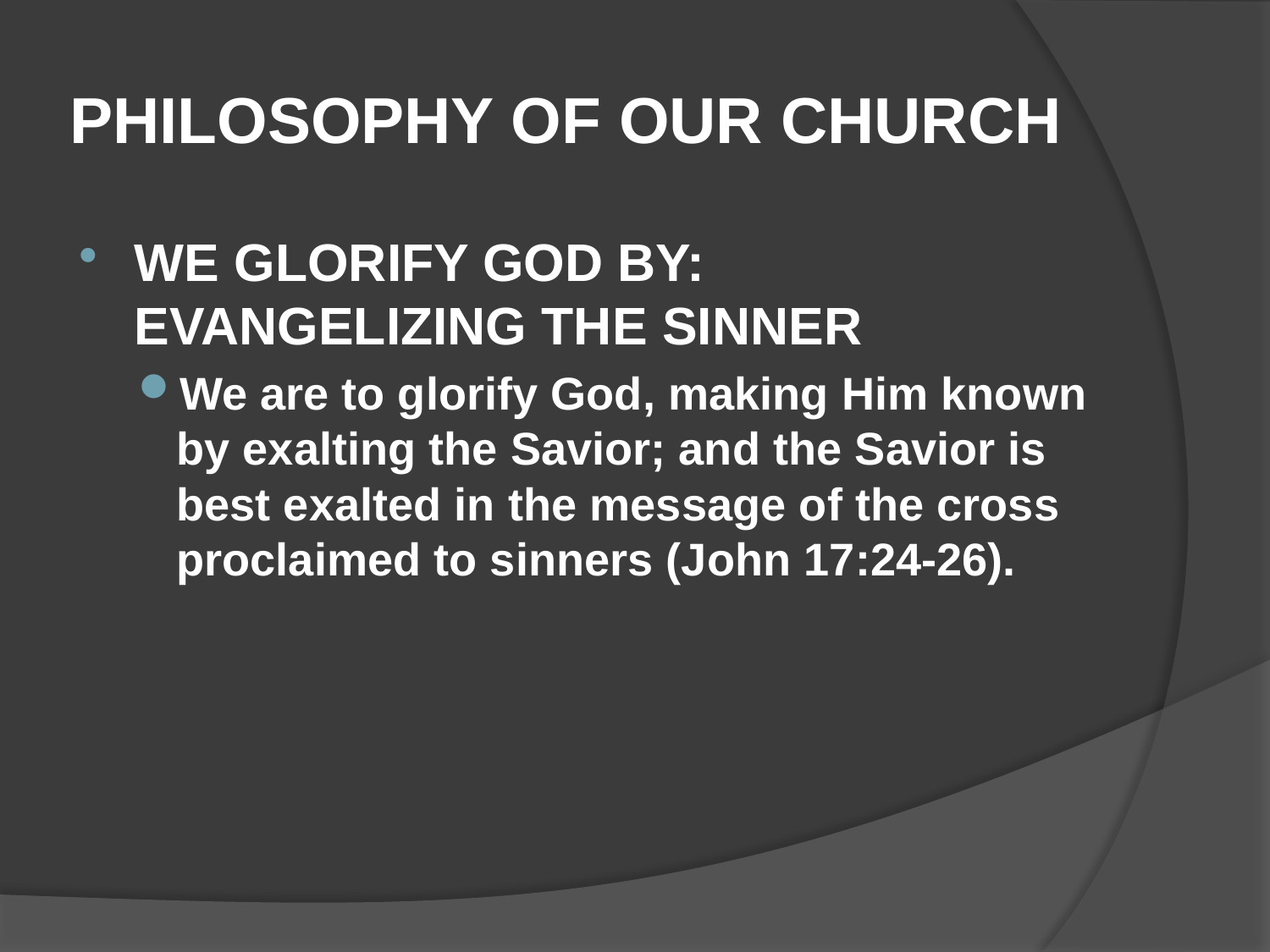

# PHILOSOPHY OF OUR CHURCH
WE GLORIFY GOD BY: EVANGELIZING THE SINNER
We are to glorify God, making Him known by exalting the Savior; and the Savior is best exalted in the message of the cross proclaimed to sinners (John 17:24-26).